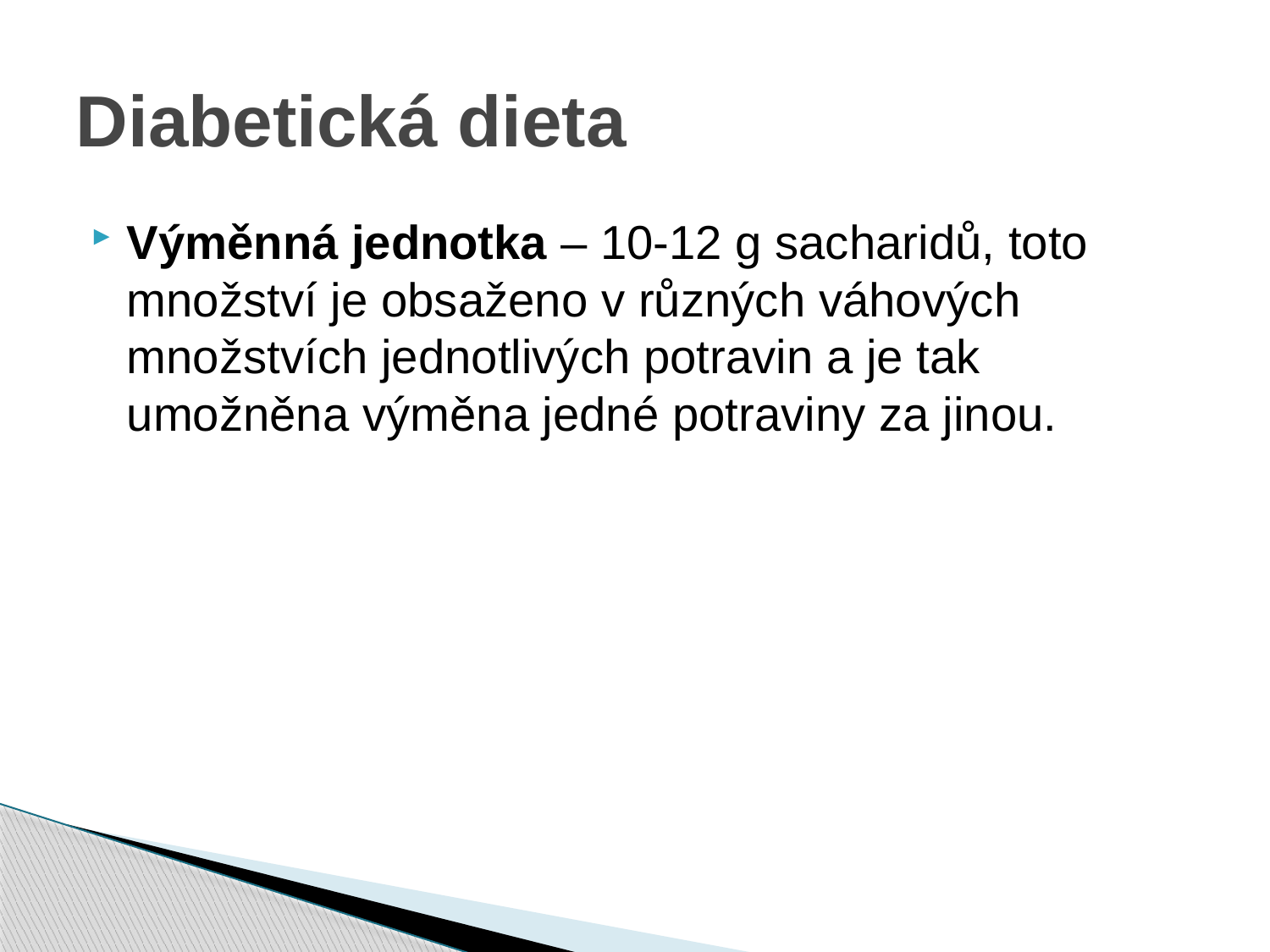

# Diabetická dieta
Výměnná jednotka – 10-12 g sacharidů, toto množství je obsaženo v různých váhových množstvích jednotlivých potravin a je tak umožněna výměna jedné potraviny za jinou.